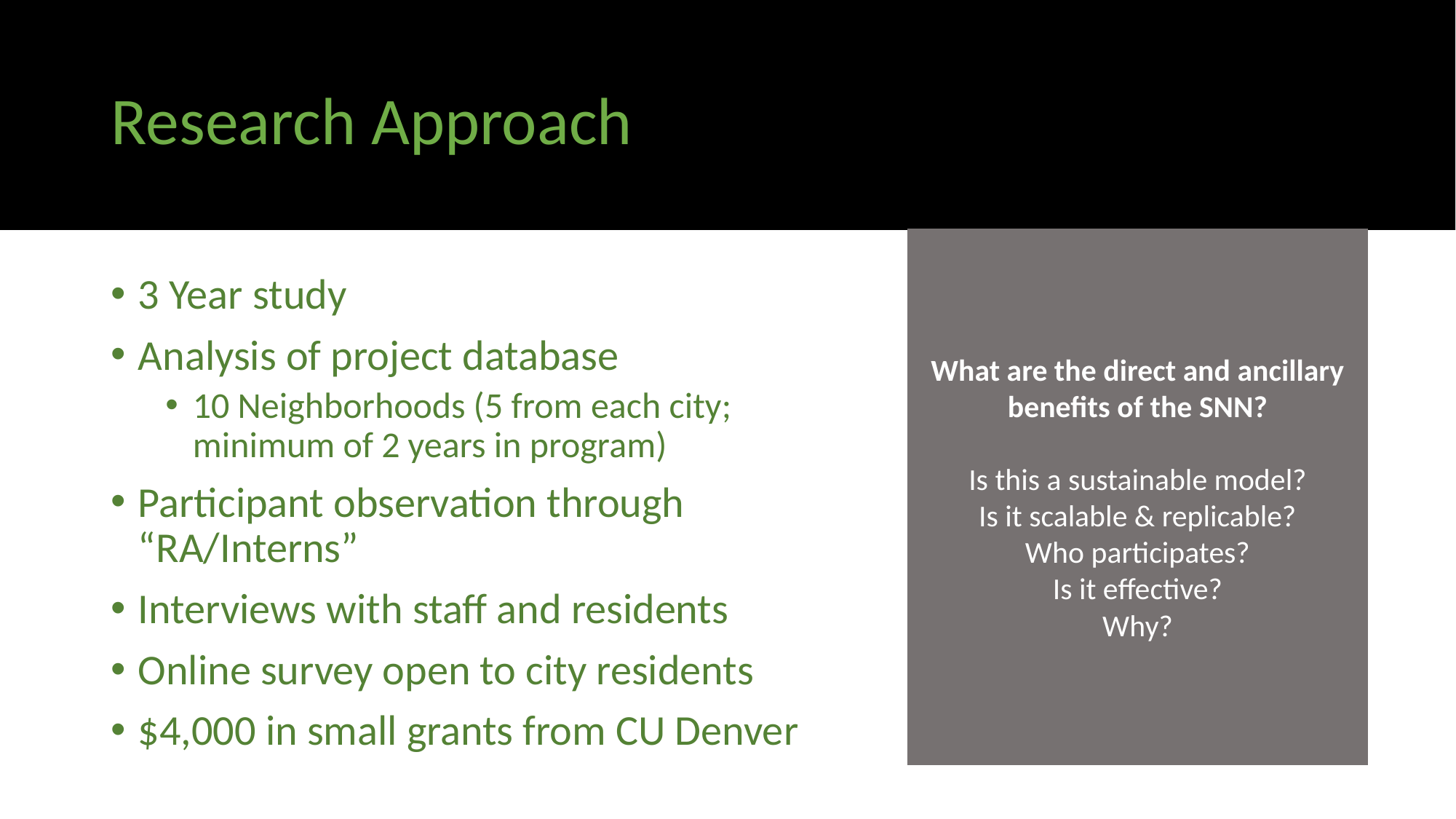

# Research Approach
What are the direct and ancillary benefits of the SNN?

Is this a sustainable model?
Is it scalable & replicable?
Who participates?
Is it effective?
Why?
3 Year study
Analysis of project database
10 Neighborhoods (5 from each city; minimum of 2 years in program)
Participant observation through “RA/Interns”
Interviews with staff and residents
Online survey open to city residents
$4,000 in small grants from CU Denver